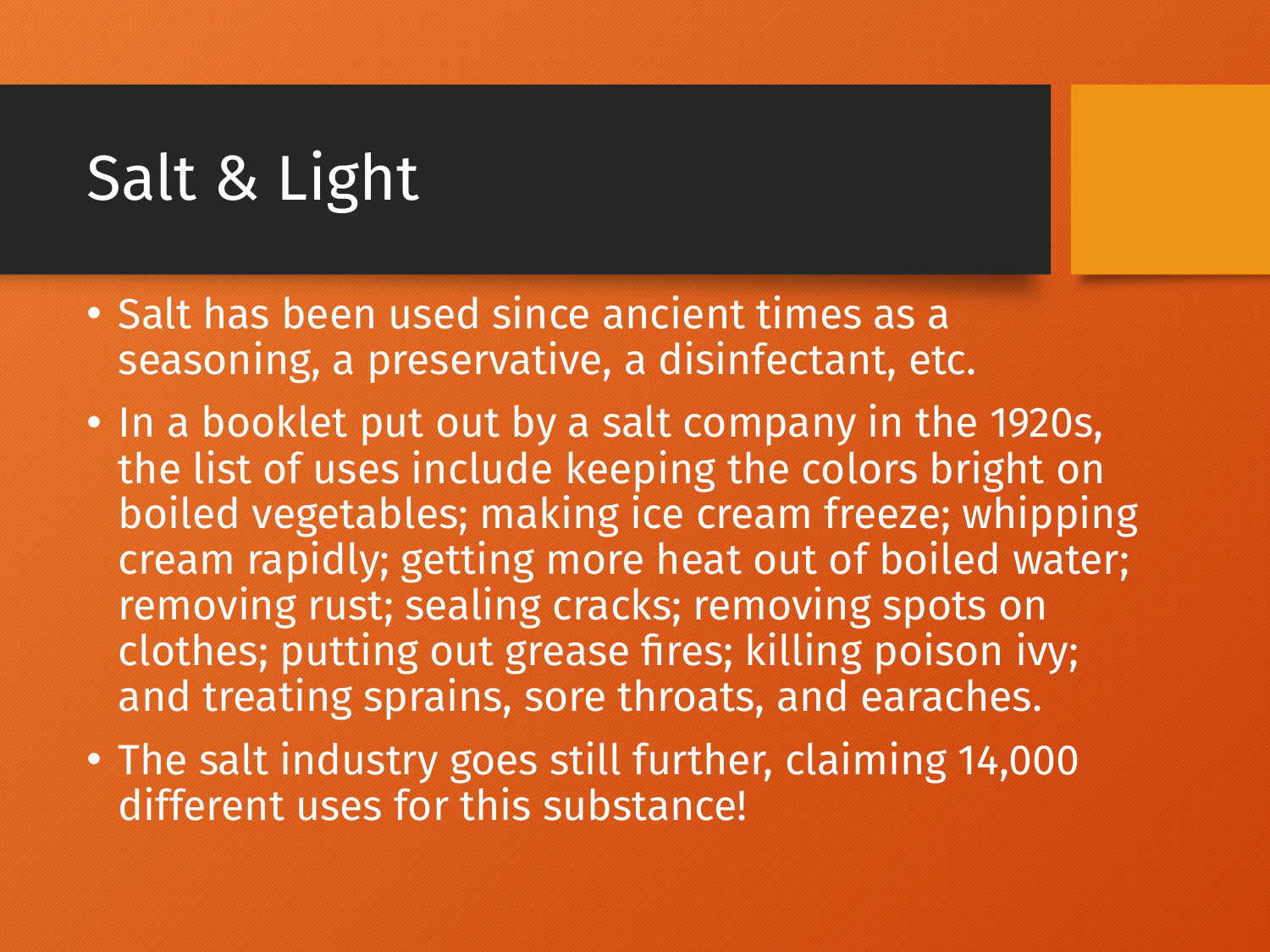

# Salt & Light
Salt has been used since ancient times as a seasoning, a preservative, a disinfectant, etc.
In a booklet put out by a salt company in the 1920s, the list of uses include keeping the colors bright on boiled vegetables; making ice cream freeze; whipping cream rapidly; getting more heat out of boiled water; removing rust; sealing cracks; removing spots on clothes; putting out grease fires; killing poison ivy; and treating sprains, sore throats, and earaches.
The salt industry goes still further, claiming 14,000 different uses for this substance!